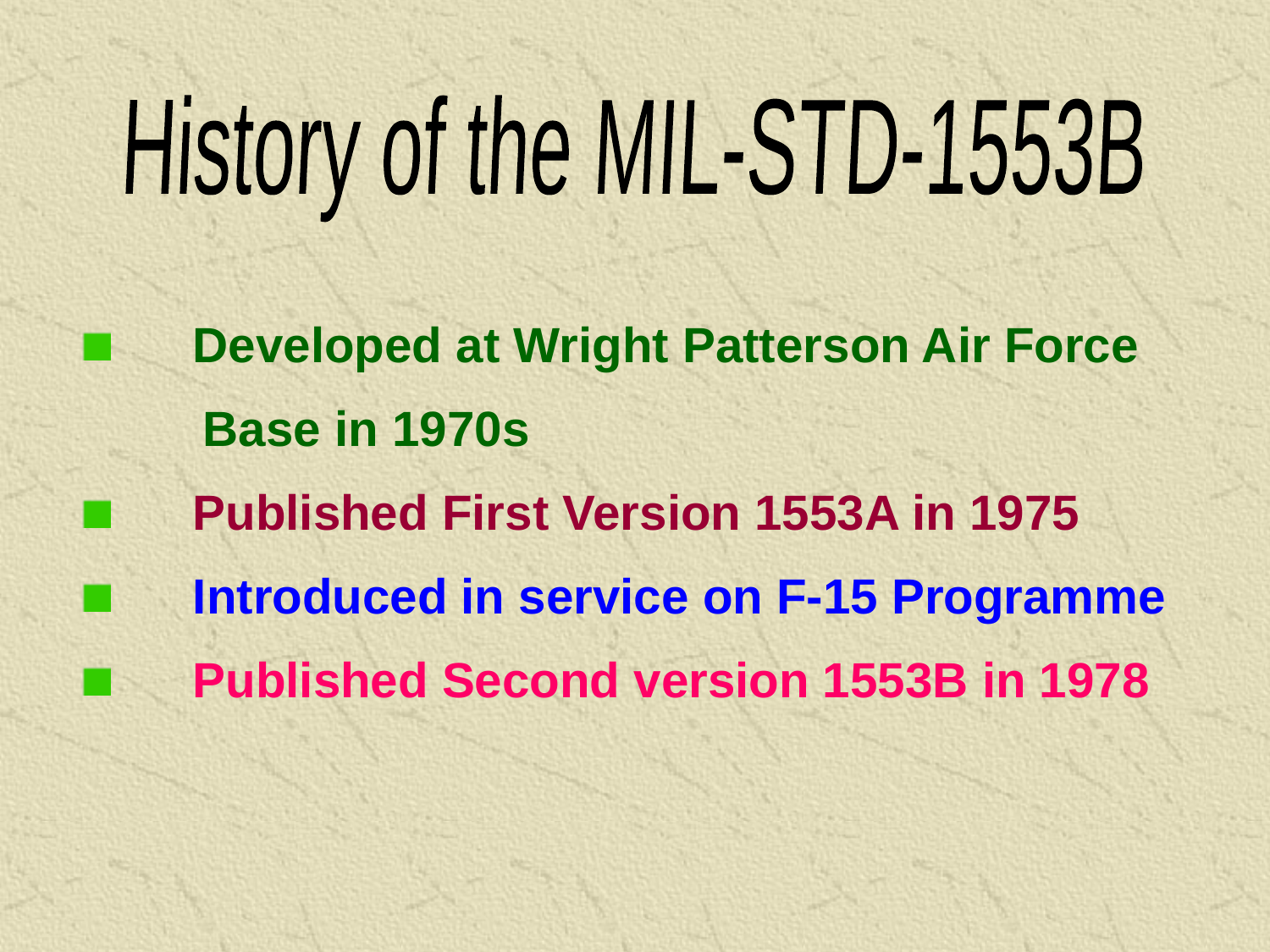

History of the MIL-STD-1553B
      Developed at Wright Patterson Air Force
	Base in 1970s
      Published First Version 1553A in 1975
      Introduced in service on F-15 Programme
      Published Second version 1553B in 1978